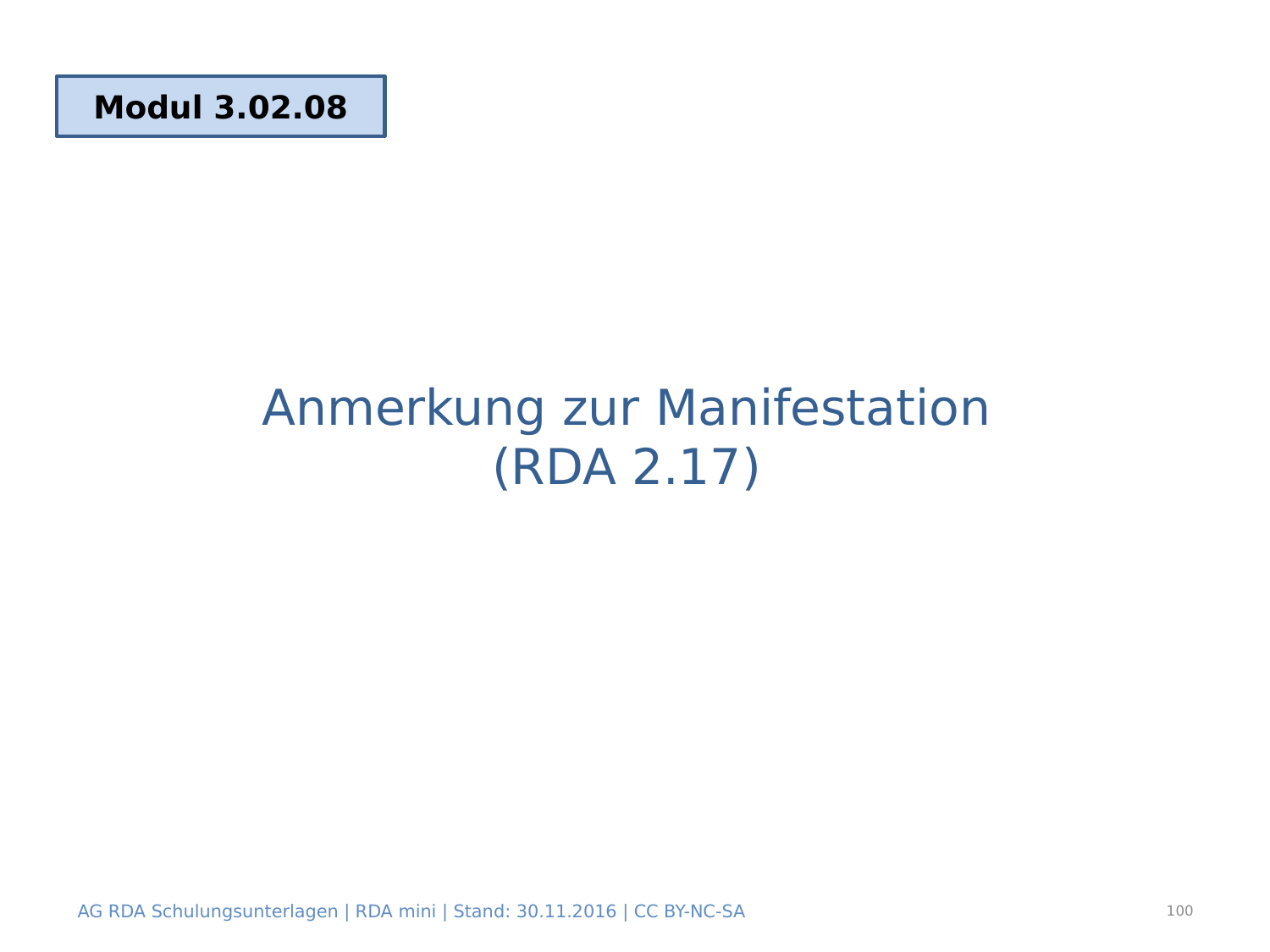

Modul 3.02.08
# Anmerkung zur Manifestation (RDA 2.17)
AG RDA Schulungsunterlagen | RDA mini | Stand: 30.11.2016 | CC BY-NC-SA
100